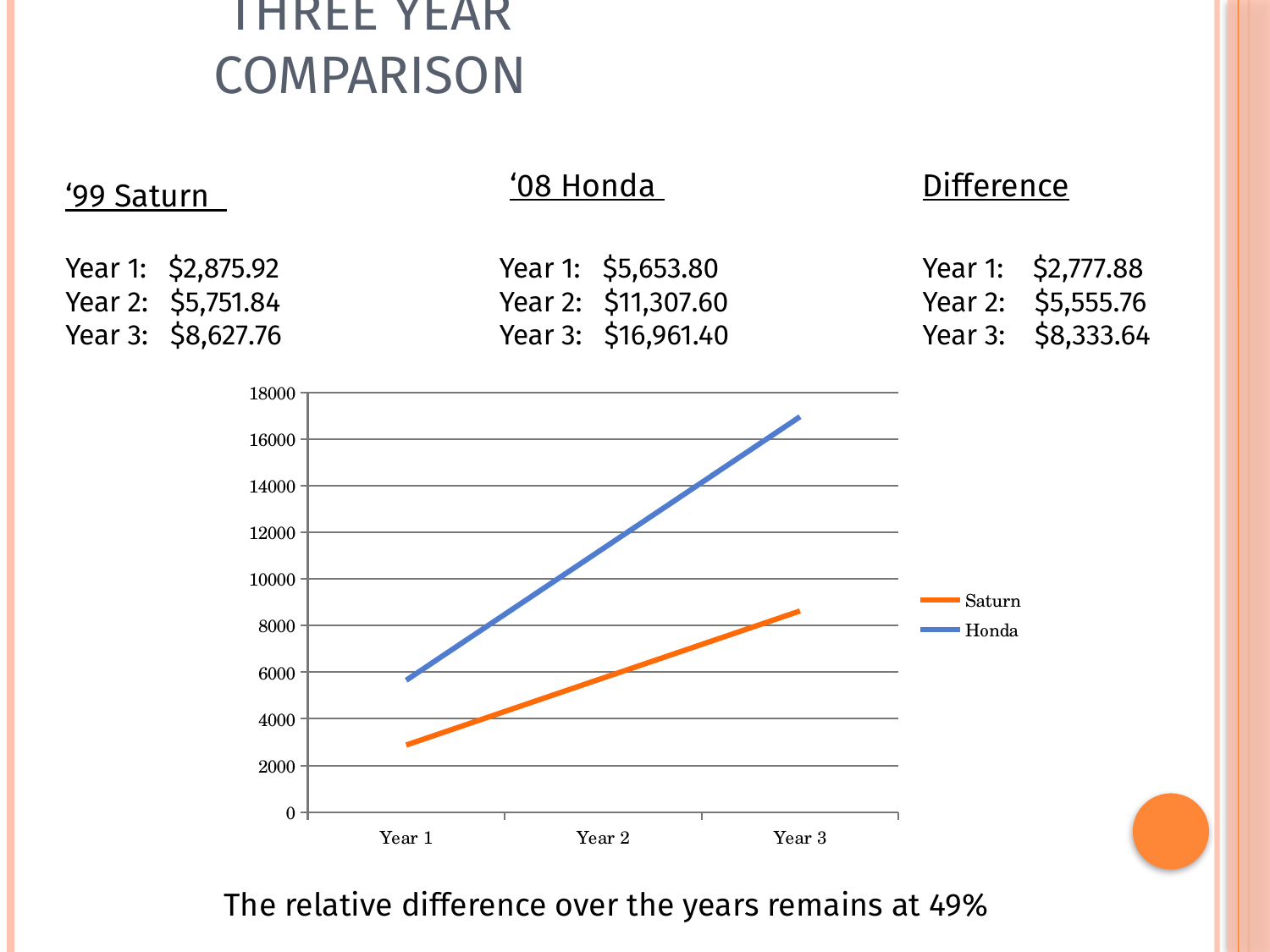

# Three Year Comparison
‘08 Honda
Difference
‘99 Saturn
Year 1:   $2,875.92
Year 2:   $5,751.84
Year 3:   $8,627.76
Year 1:   $5,653.80
Year 2:   $11,307.60
Year 3:   $16,961.40
Year 1:    $2,777.88
Year 2:    $5,555.76
Year 3:    $8,333.64

### Chart

| Category | Saturn | Honda |
|---|---|---|
| Year 1 | 2876.0 | 5654.0 |
| Year 2 | 5752.0 | 11308.0 |
| Year 3 | 8628.0 | 16961.0 |
The relative difference over the years remains at 49%